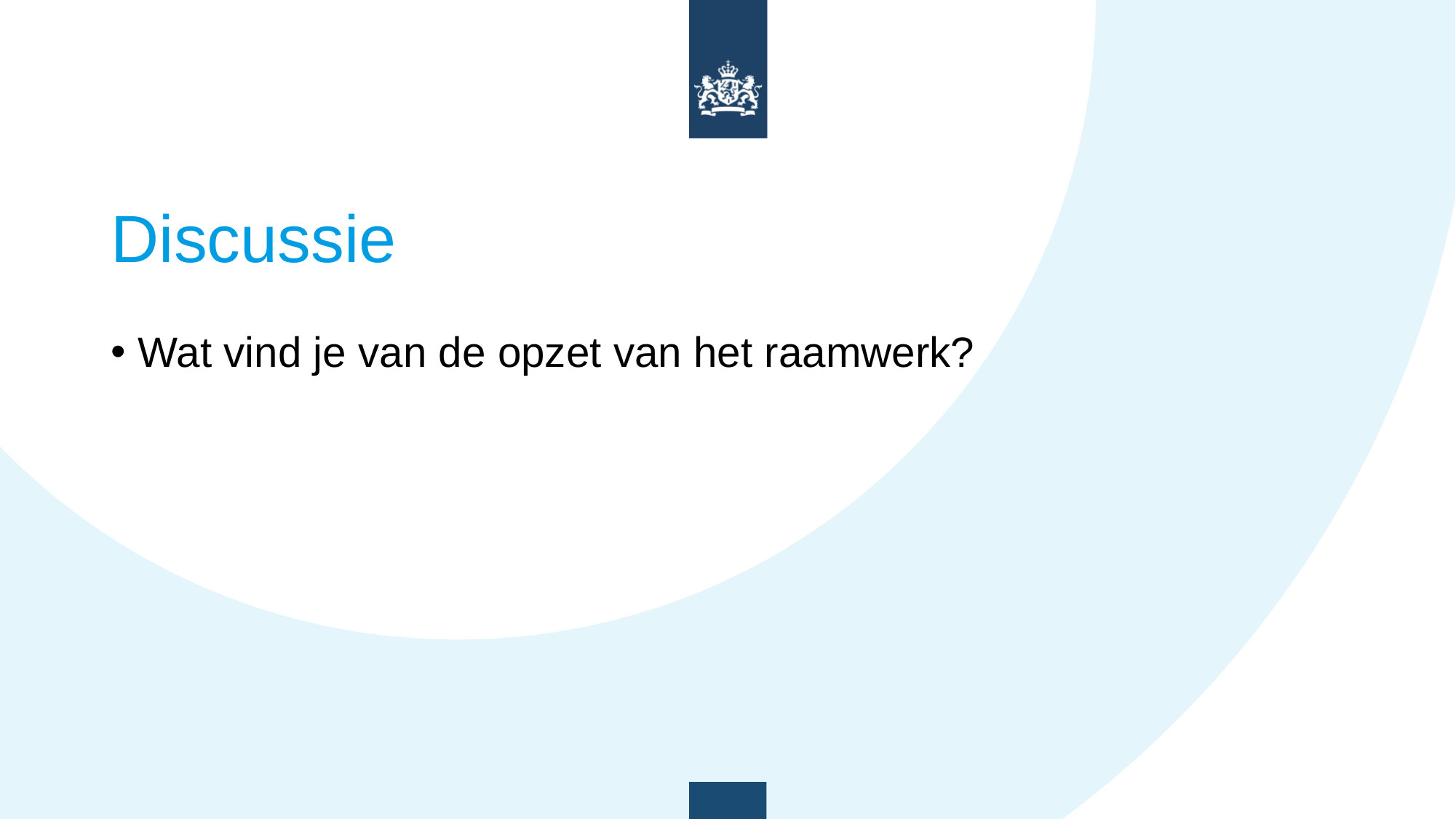

# Discussie
Wat vind je van de opzet van het raamwerk?